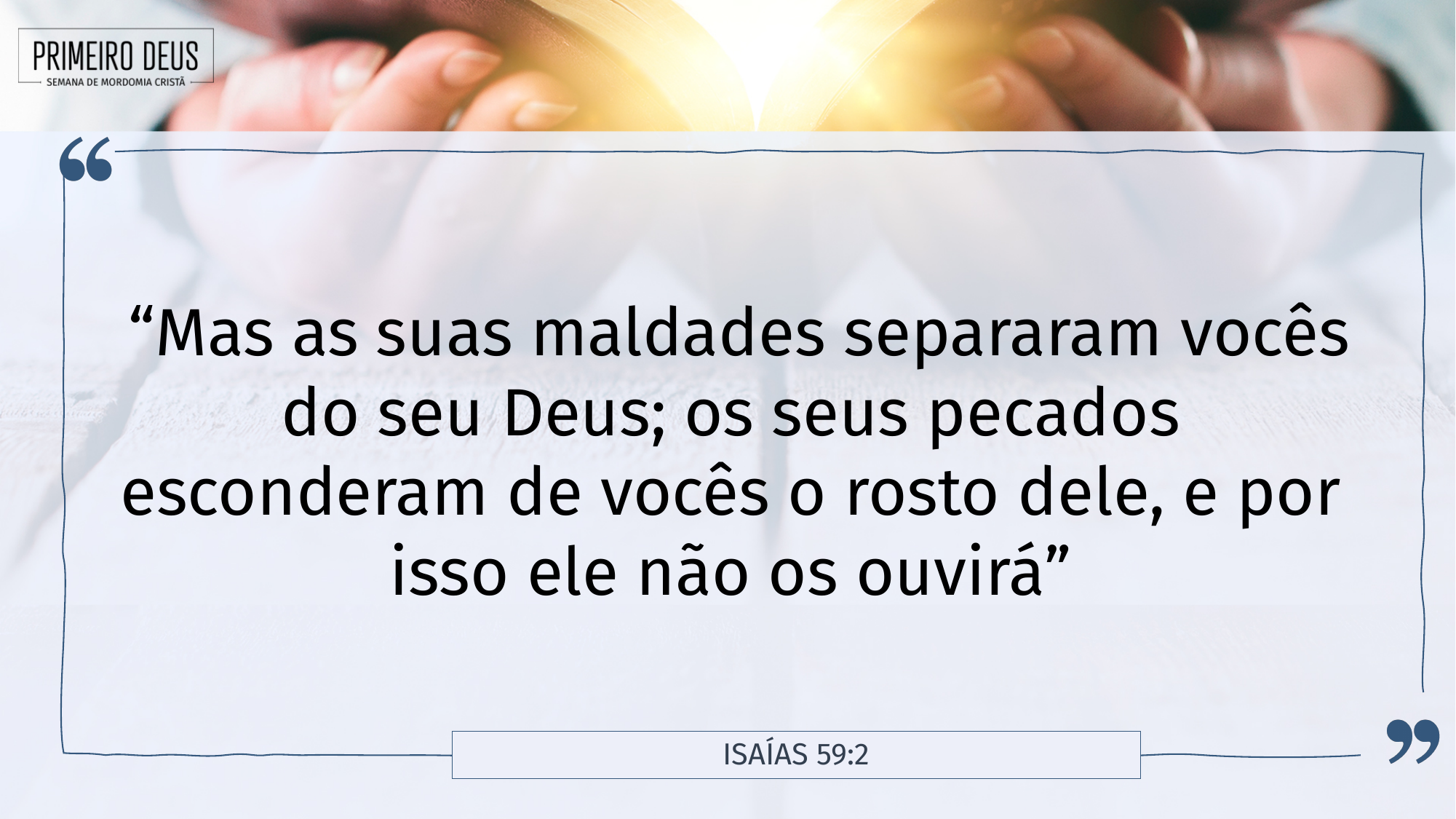

“Mas as suas maldades separaram vocês do seu Deus; os seus pecados esconderam de vocês o rosto dele, e por isso ele não os ouvirá”
# Isaías 59:2